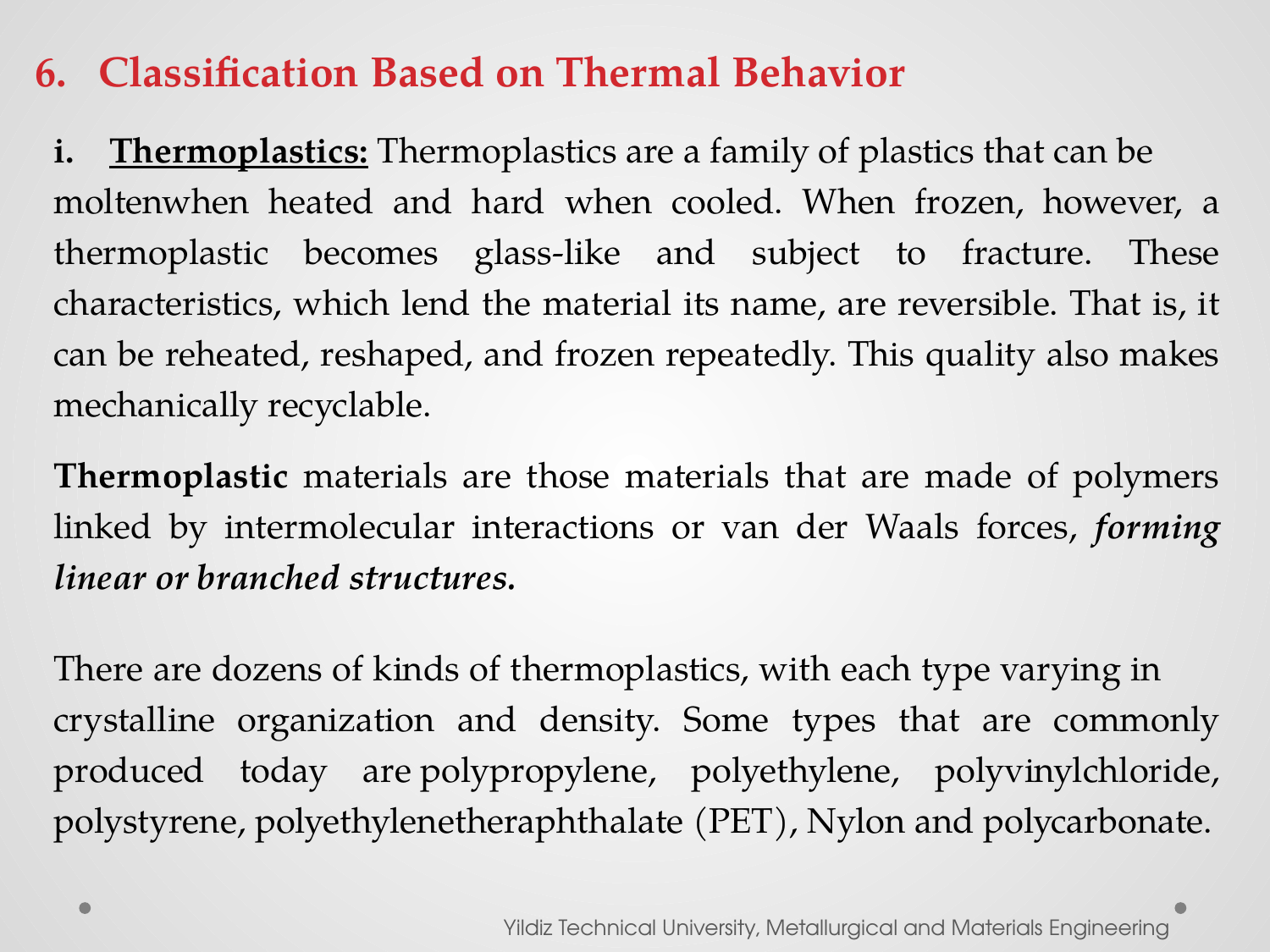

Classification Based on Thermal Behavior
Thermoplastics: Thermoplastics are a family of plastics that can be
moltenwhen heated and hard when cooled. When frozen, however, a thermoplastic becomes glass-like and subject to fracture. These characteristics, which lend the material its name, are reversible. That is, it can be reheated, reshaped, and frozen repeatedly. This quality also makes mechanically recyclable.

Thermoplastic materials are those materials that are made of polymers linked by intermolecular interactions or van der Waals forces, forming linear or branched structures.

There are dozens of kinds of thermoplastics, with each type varying in       crystalline organization and density. Some types that are commonly produced today are polypropylene, polyethylene, polyvinylchloride, polystyrene, polyethylenetheraphthalate (PET), Nylon and polycarbonate.

Yildiz Technical University, Metallurgical and Materials Engineering